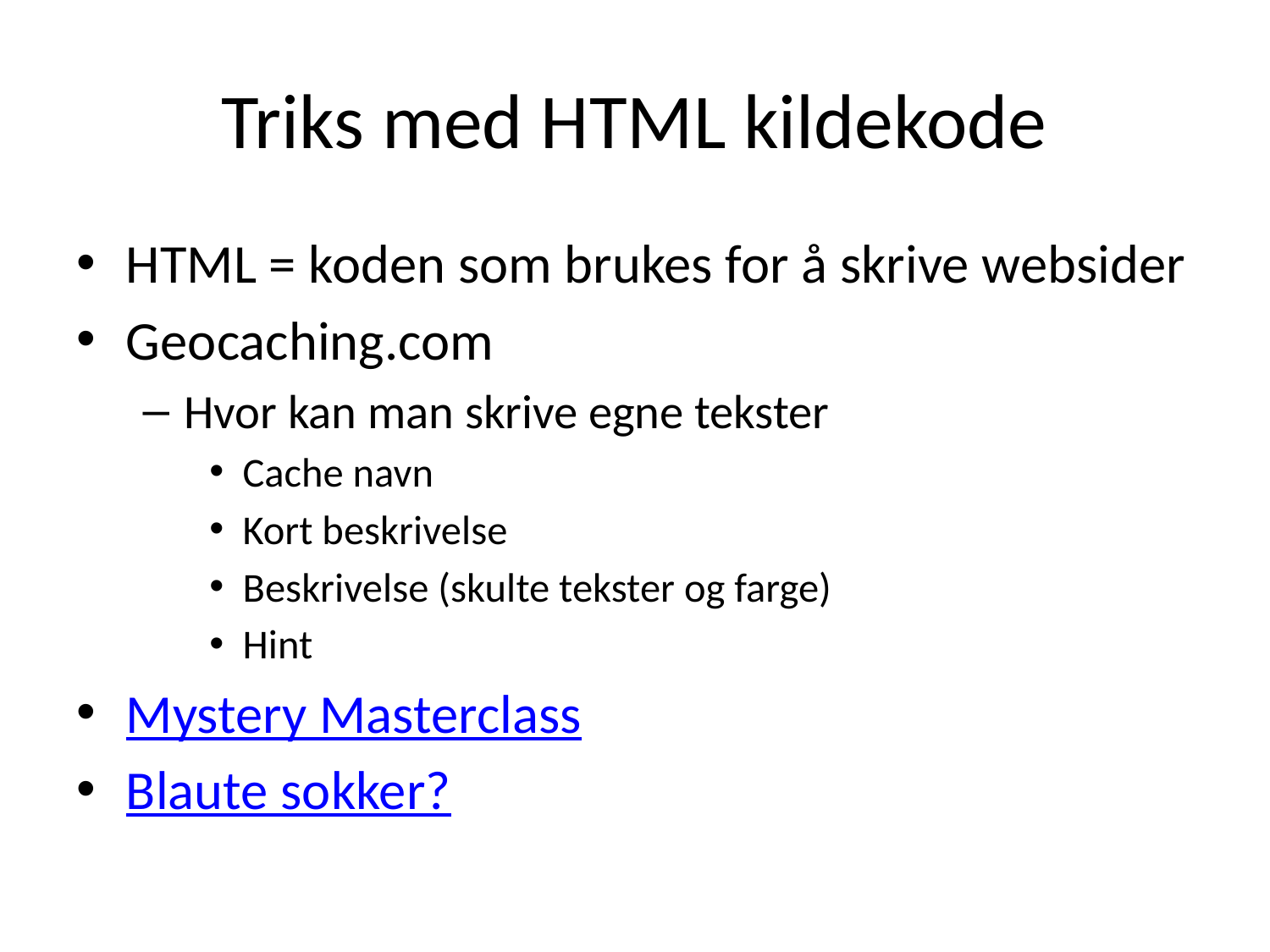

# Triks med HTML kildekode
HTML = koden som brukes for å skrive websider
Geocaching.com
Hvor kan man skrive egne tekster
Cache navn
Kort beskrivelse
Beskrivelse (skulte tekster og farge)
Hint
Mystery Masterclass
Blaute sokker?